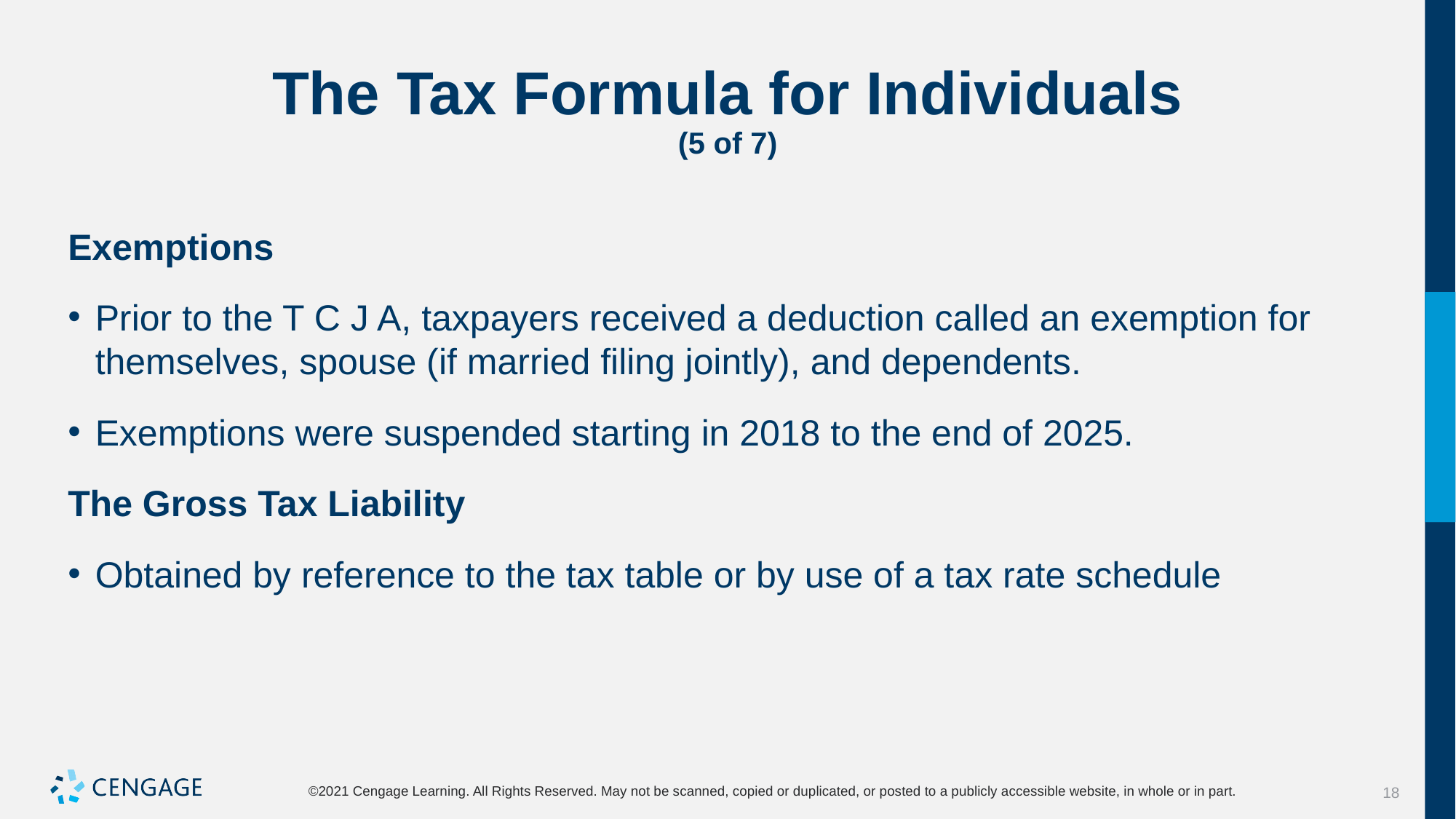

# The Tax Formula for Individuals (5 of 7)
Exemptions
Prior to the T C J A, taxpayers received a deduction called an exemption for themselves, spouse (if married filing jointly), and dependents.
Exemptions were suspended starting in 2018 to the end of 2025.
The Gross Tax Liability
Obtained by reference to the tax table or by use of a tax rate schedule